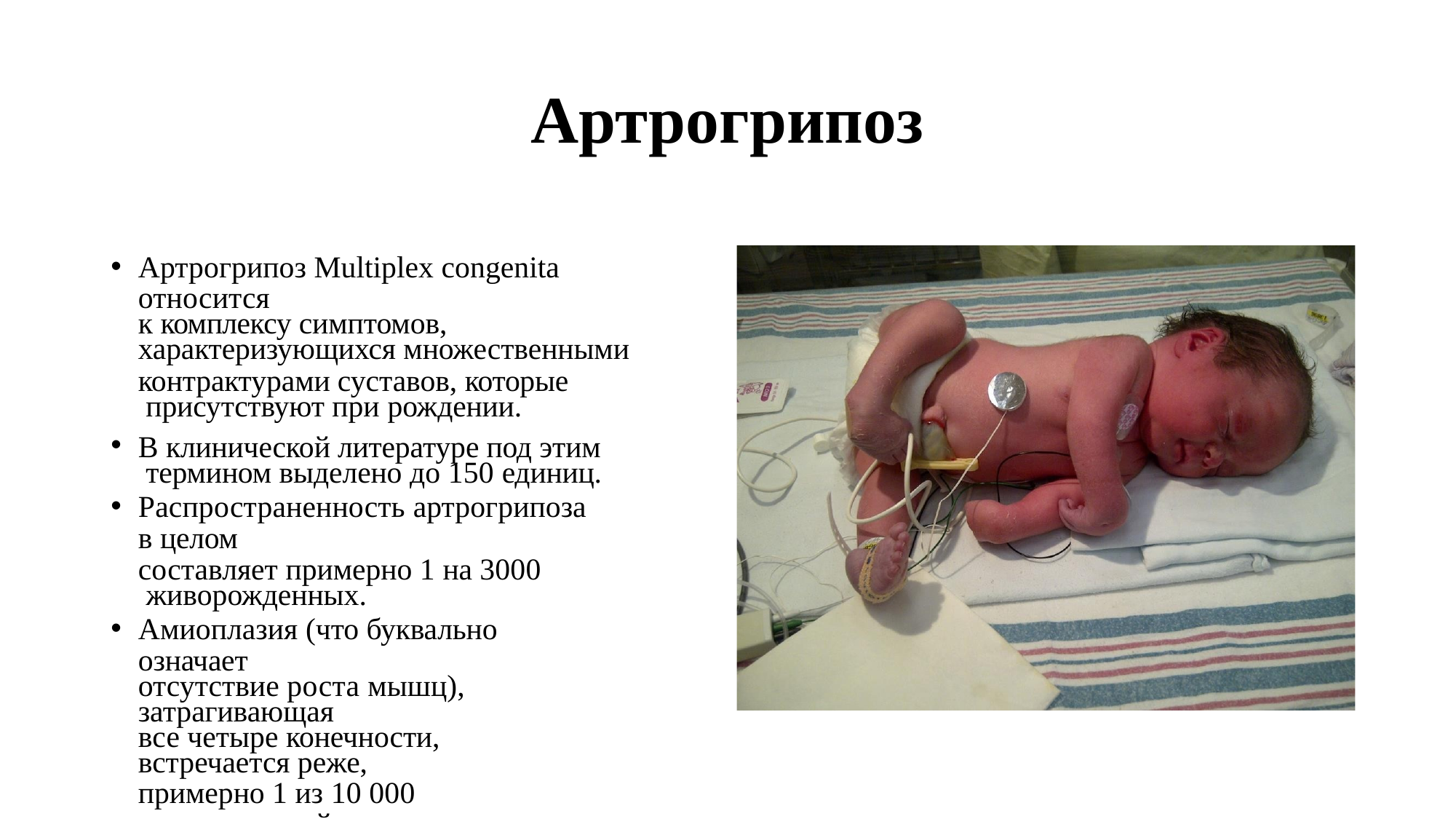

# Артрогрипоз

Артрогрипоз Multiplex congenita относится
к комплексу симптомов,
характеризующихся множественными
контрактурами суставов, которые  присутствуют при рождении.
В клинической литературе под этим  термином выделено до 150 единиц.
Распространенность артрогрипоза в целом
составляет примерно 1 на 3000  живорожденных.
Амиоплазия (что буквально означает
отсутствие роста мышц), затрагивающая
все четыре конечности, встречается реже,
примерно 1 из 10 000 живорождений